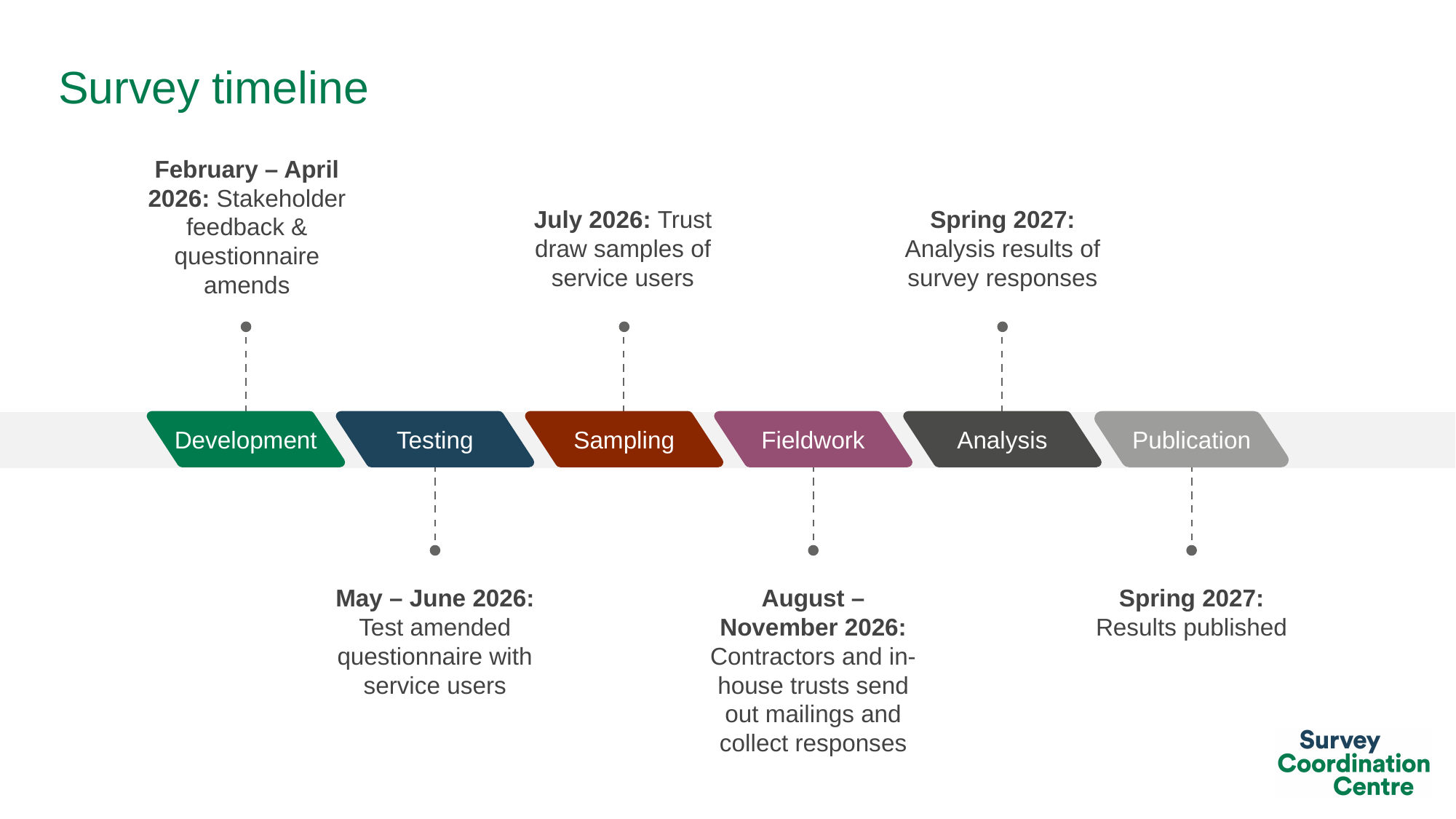

# Survey timeline
February – April 2026: Stakeholder feedback & questionnaire amends

Development

July 2026: Trust draw samples of service users

Sampling

Spring 2027: Analysis results of survey responses

Analysis

Testing

May – June 2026: Test amended questionnaire with service users
Fieldwork

August – November 2026: Contractors and in-house trusts send out mailings and collect responses
Publication

Spring 2027: Results published